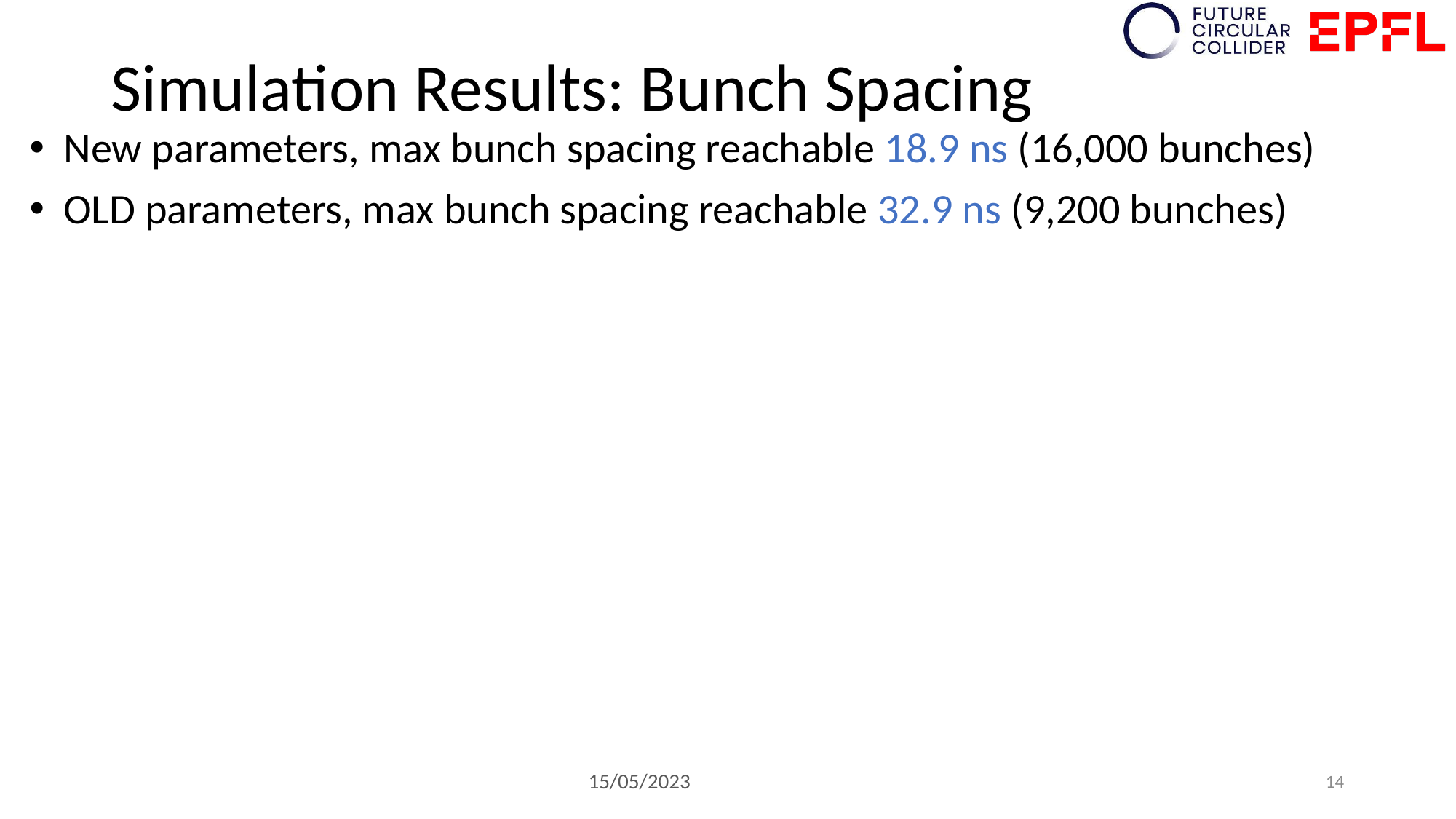

# Simulation Results: Bunch Spacing
New parameters, max bunch spacing reachable 18.9 ns (16,000 bunches)
OLD parameters, max bunch spacing reachable 32.9 ns (9,200 bunches)
14
					15/05/2023